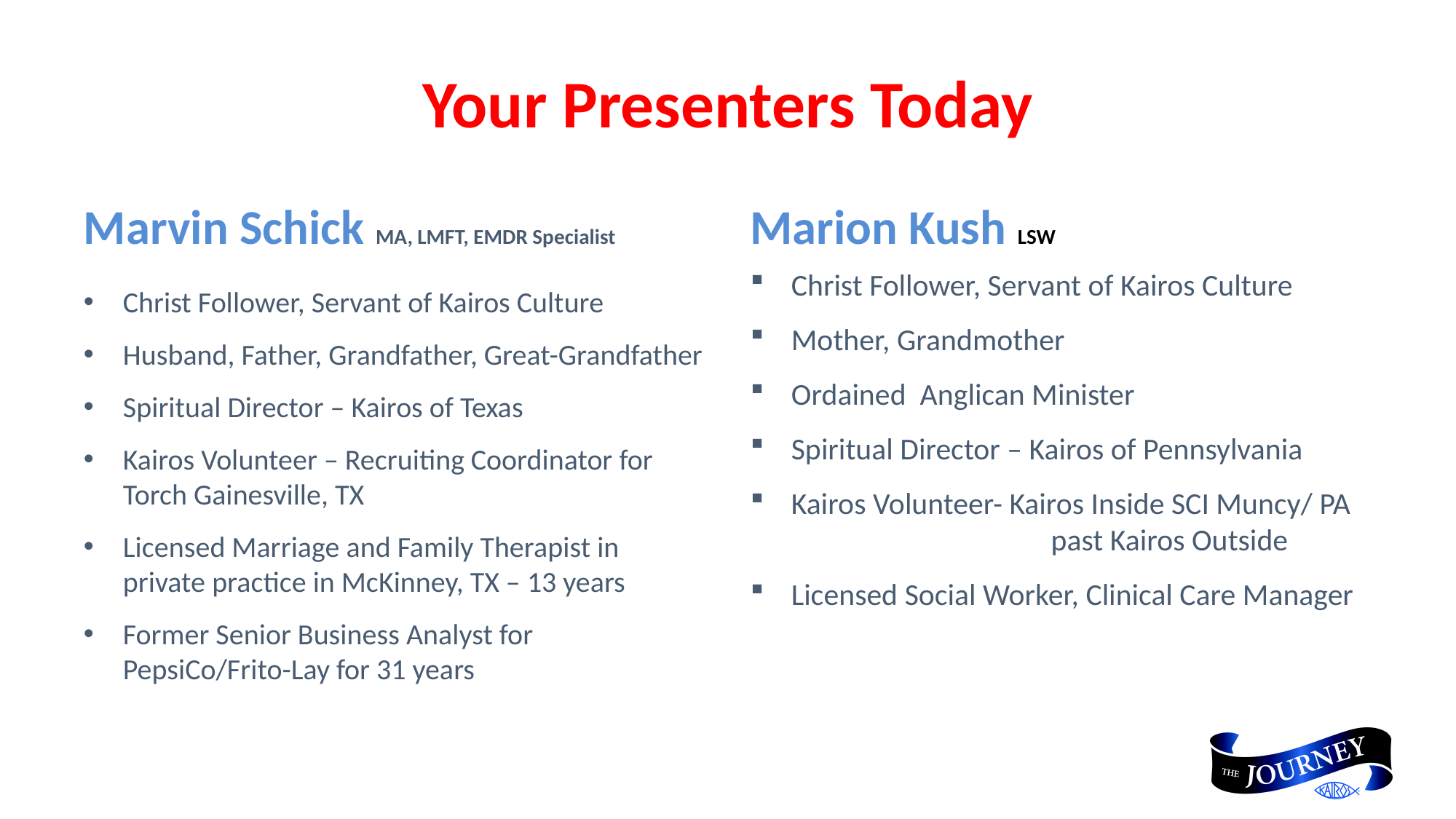

# Your Presenters Today
Marvin Schick MA, LMFT, EMDR Specialist
Marion Kush LSW
Christ Follower, Servant of Kairos Culture
Husband, Father, Grandfather, Great-Grandfather
Spiritual Director – Kairos of Texas
Kairos Volunteer – Recruiting Coordinator for Torch Gainesville, TX
Licensed Marriage and Family Therapist in private practice in McKinney, TX – 13 years
Former Senior Business Analyst for PepsiCo/Frito-Lay for 31 years
Christ Follower, Servant of Kairos Culture
Mother, Grandmother
Ordained  Anglican Minister
Spiritual Director – Kairos of Pennsylvania
Kairos Volunteer- Kairos Inside SCI Muncy/ PA      		      past Kairos Outside
Licensed Social Worker, Clinical Care Manager